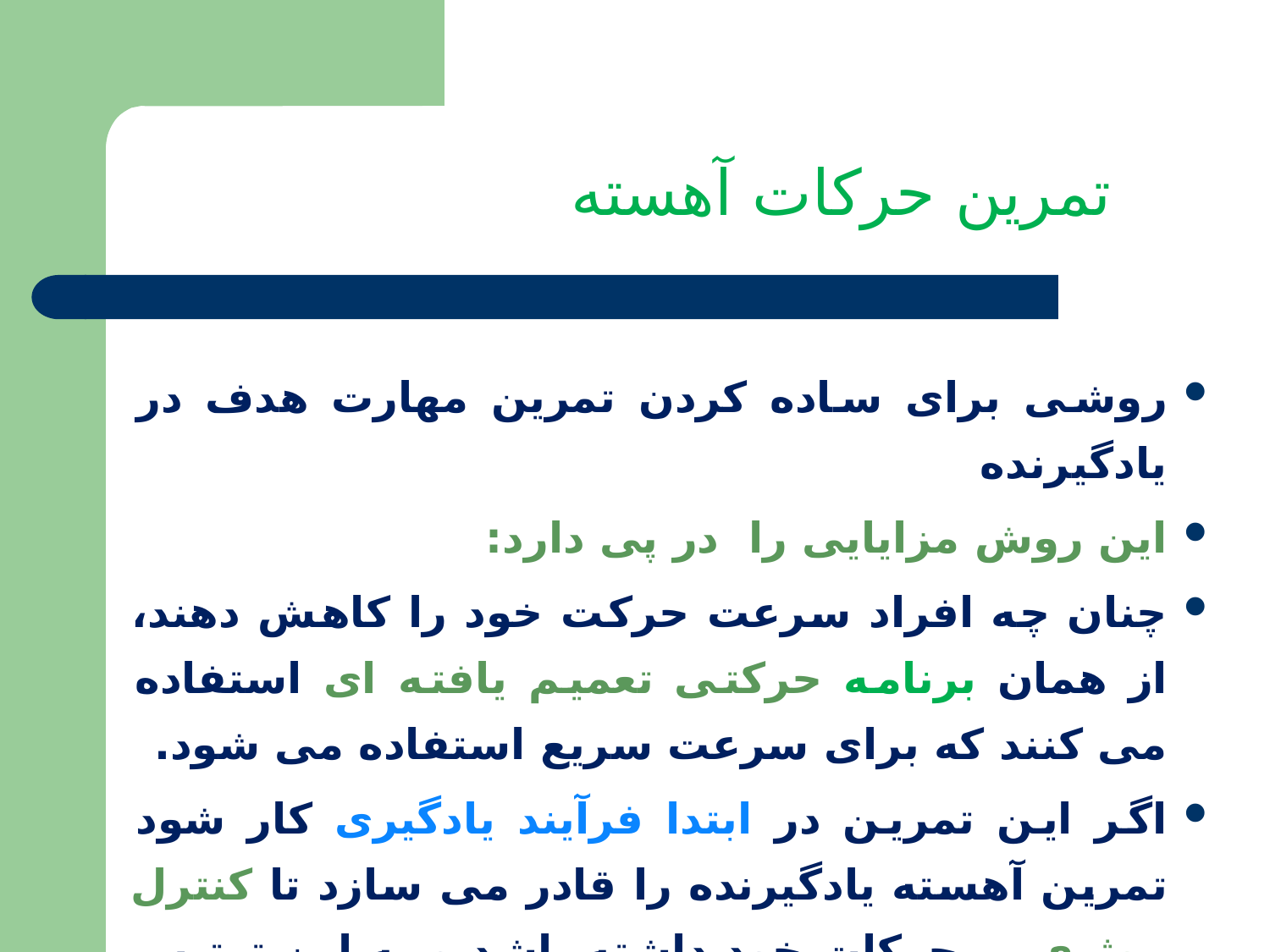

تمرین حرکات آهسته
روشی برای ساده کردن تمرین مهارت هدف در یادگیرنده
این روش مزایایی را  در پی دارد:
چنان چه افراد سرعت حرکت خود را کاهش دهند، از همان برنامه حرکتی تعمیم یافته ای استفاده می کنند که برای سرعت سریع استفاده می شود.
اگر این تمرین در ابتدا فرآیند یادگیری کار شود تمرین آهسته یادگیرنده را قادر می سازد تا کنترل موثری بر حرکات خود داشته باشد و به این ترتیب  خطای الگو حرکتی را کاهش دهد.